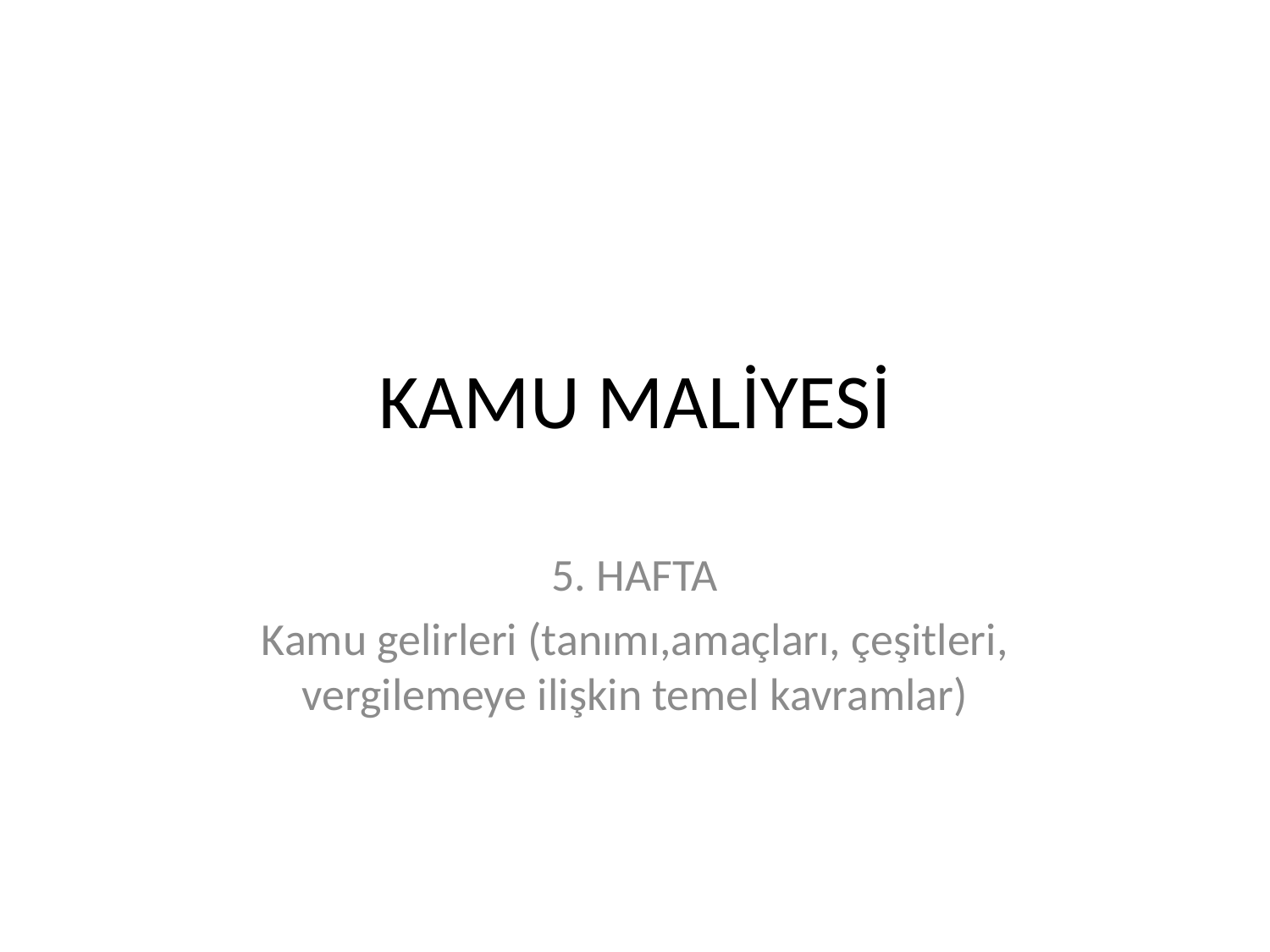

# KAMU MALİYESİ
5. HAFTA
Kamu gelirleri (tanımı,amaçları, çeşitleri, vergilemeye ilişkin temel kavramlar)